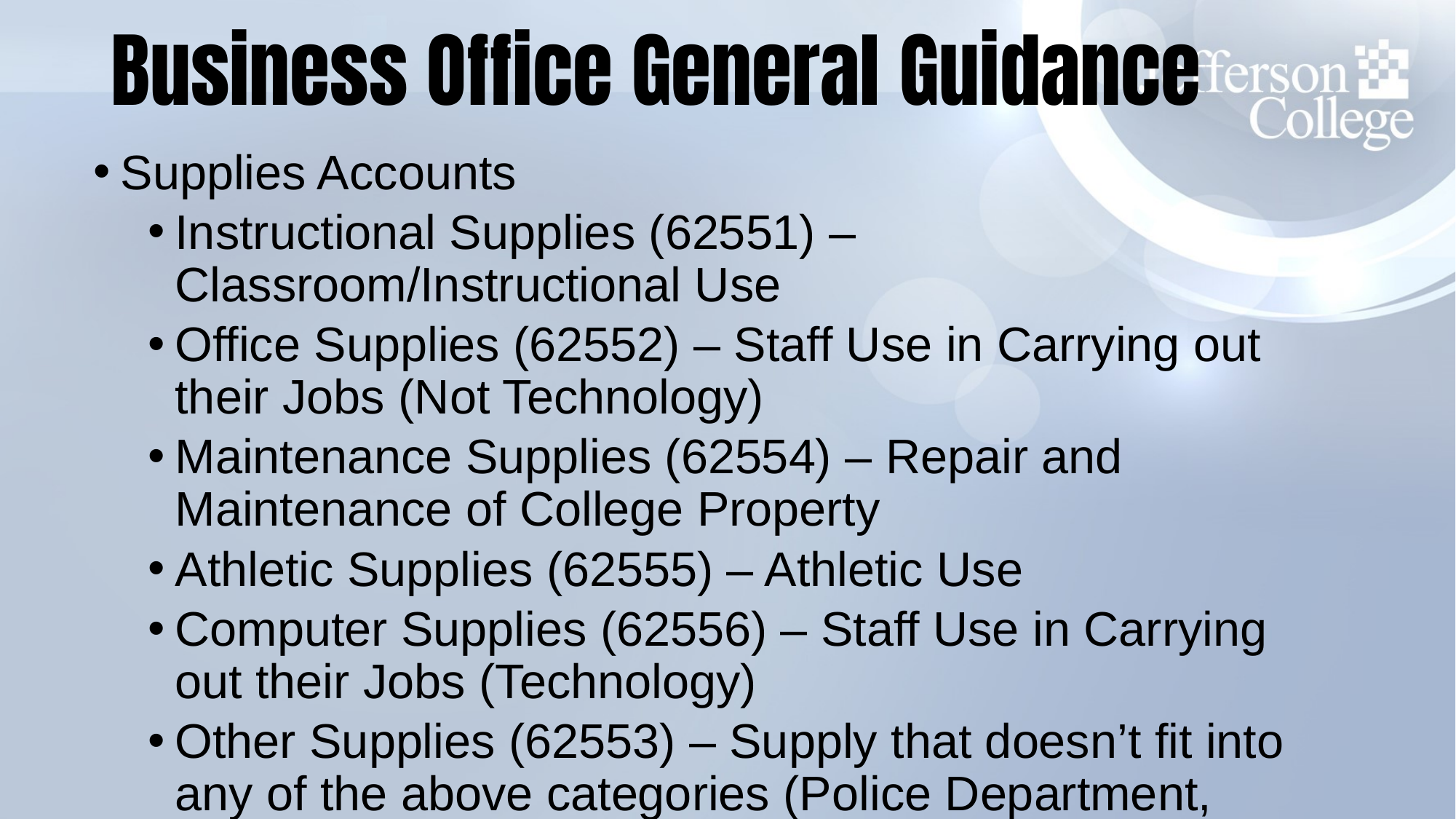

# Business Office General Guidance
Supplies Accounts
Instructional Supplies (62551) – Classroom/Instructional Use
Office Supplies (62552) – Staff Use in Carrying out their Jobs (Not Technology)
Maintenance Supplies (62554) – Repair and Maintenance of College Property
Athletic Supplies (62555) – Athletic Use
Computer Supplies (62556) – Staff Use in Carrying out their Jobs (Technology)
Other Supplies (62553) – Supply that doesn’t fit into any of the above categories (Police Department, Totes, Batteries, Displays, Drying Rack, Decorations . . .)